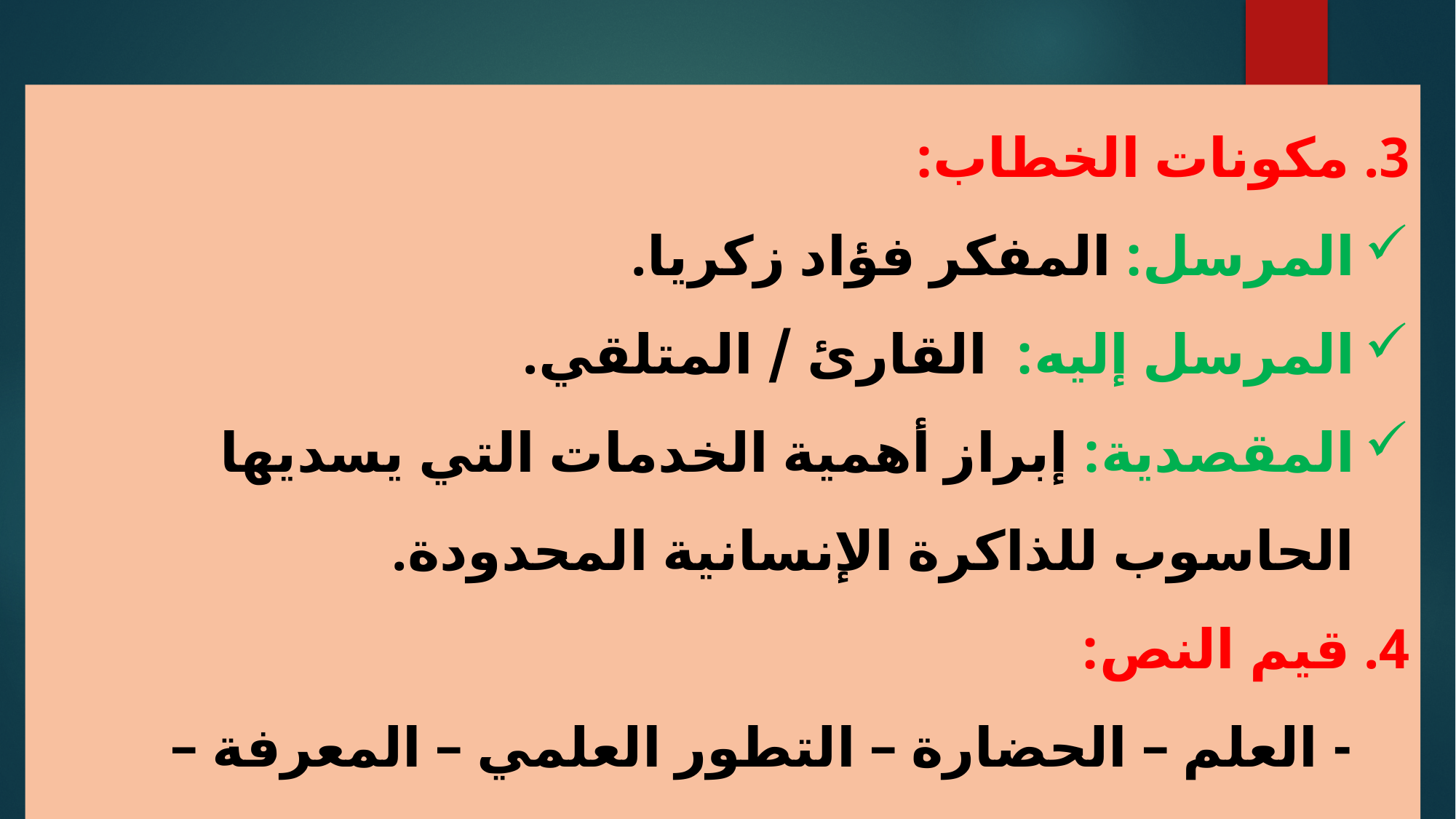

3. مكونات الخطاب:
المرسل: المفكر فؤاد زكريا.
المرسل إليه:  القارئ / المتلقي.
المقصدية: إبراز أهمية الخدمات التي يسديها الحاسوب للذاكرة الإنسانية المحدودة.
4. قيم النص:
    - العلم – الحضارة – التطور العلمي – المعرفة – التكنولوجيا...